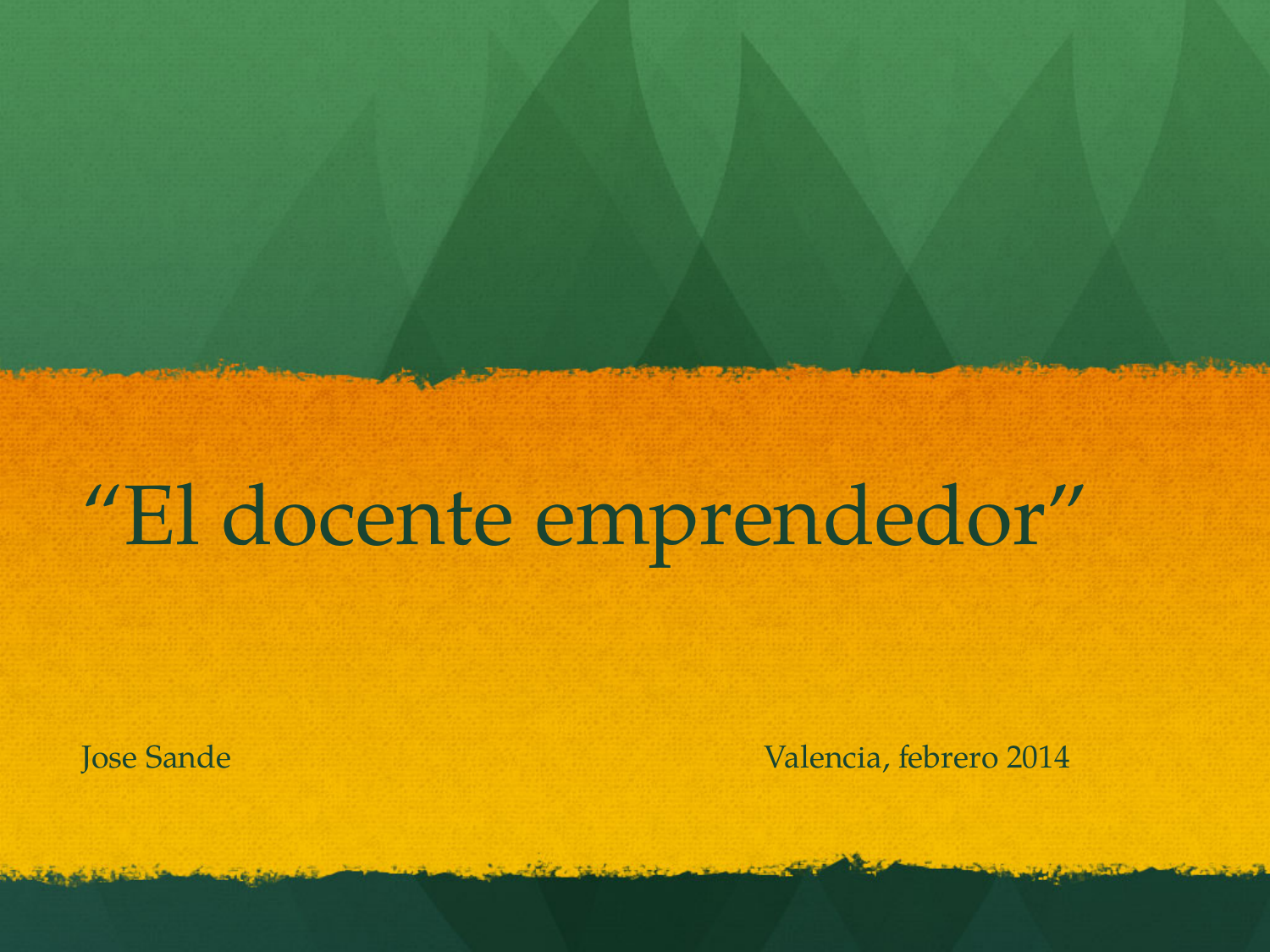

# “El docente emprendedor”
Jose Sande				      Valencia, febrero 2014